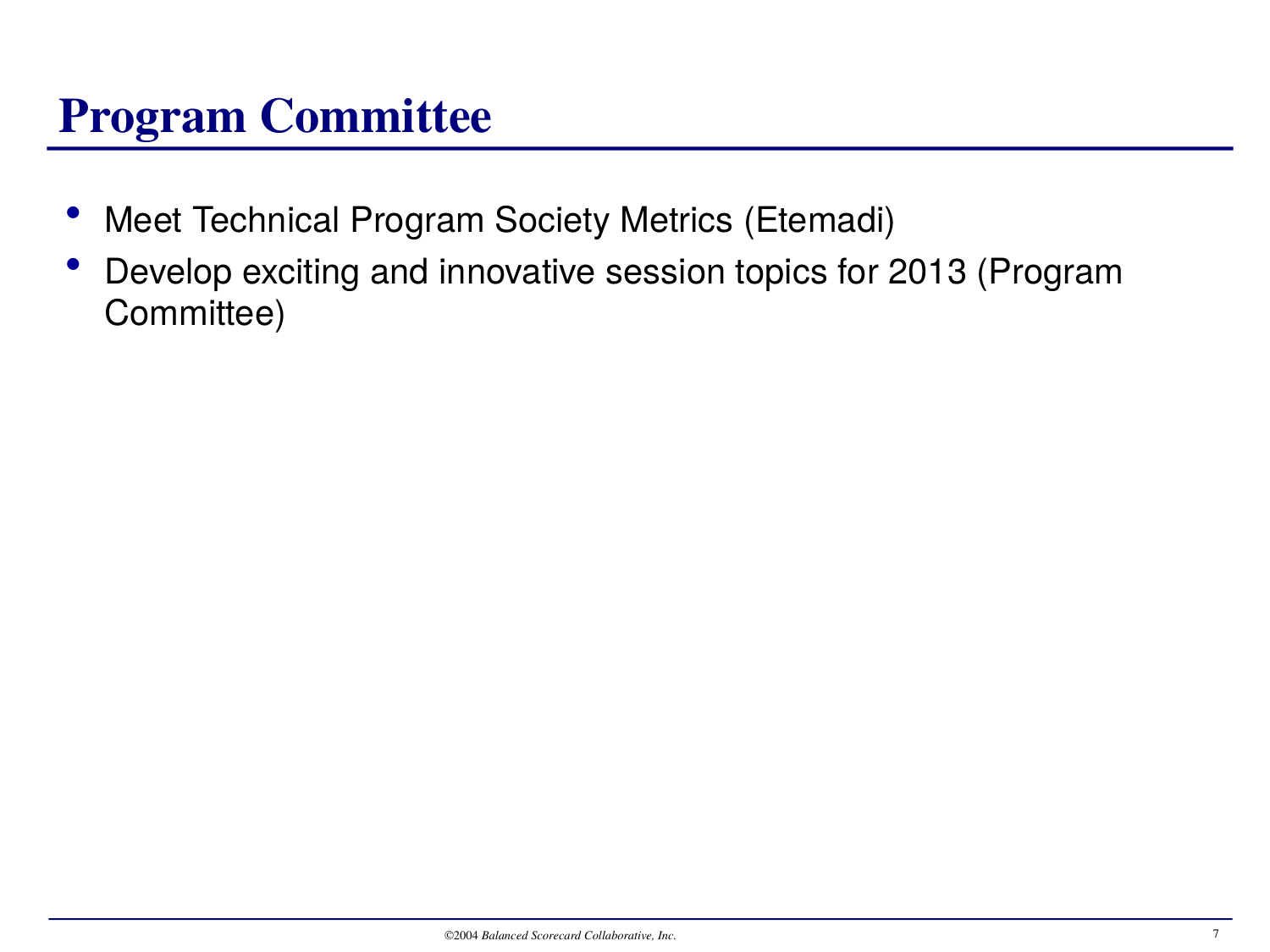

# Program Committee
Meet Technical Program Society Metrics (Etemadi)
Develop exciting and innovative session topics for 2013 (Program Committee)